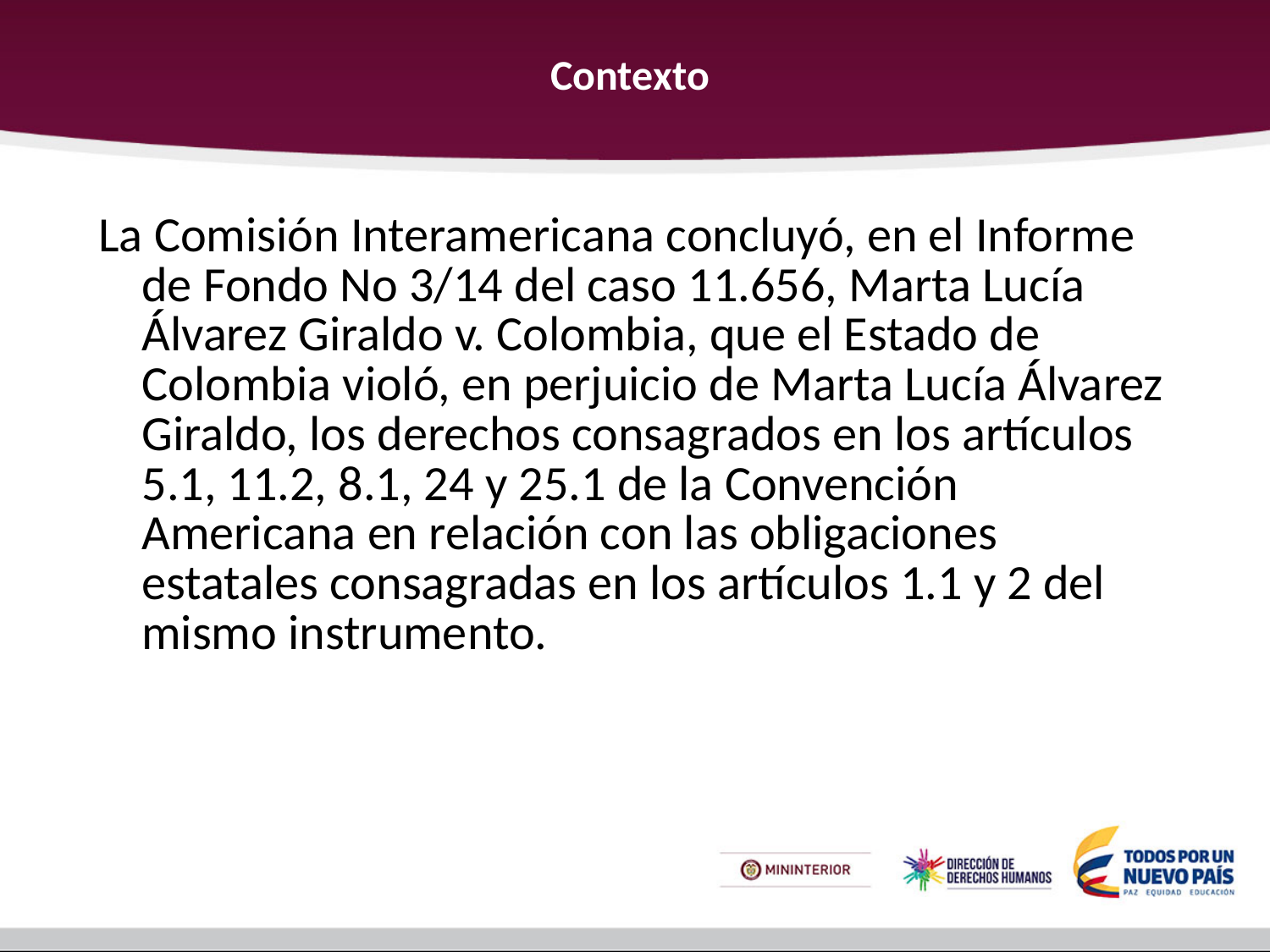

# Contexto
La Comisión Interamericana concluyó, en el Informe de Fondo No 3/14 del caso 11.656, Marta Lucía Álvarez Giraldo v. Colombia, que el Estado de Colombia violó, en perjuicio de Marta Lucía Álvarez Giraldo, los derechos consagrados en los artículos 5.1, 11.2, 8.1, 24 y 25.1 de la Convención Americana en relación con las obligaciones estatales consagradas en los artículos 1.1 y 2 del mismo instrumento.